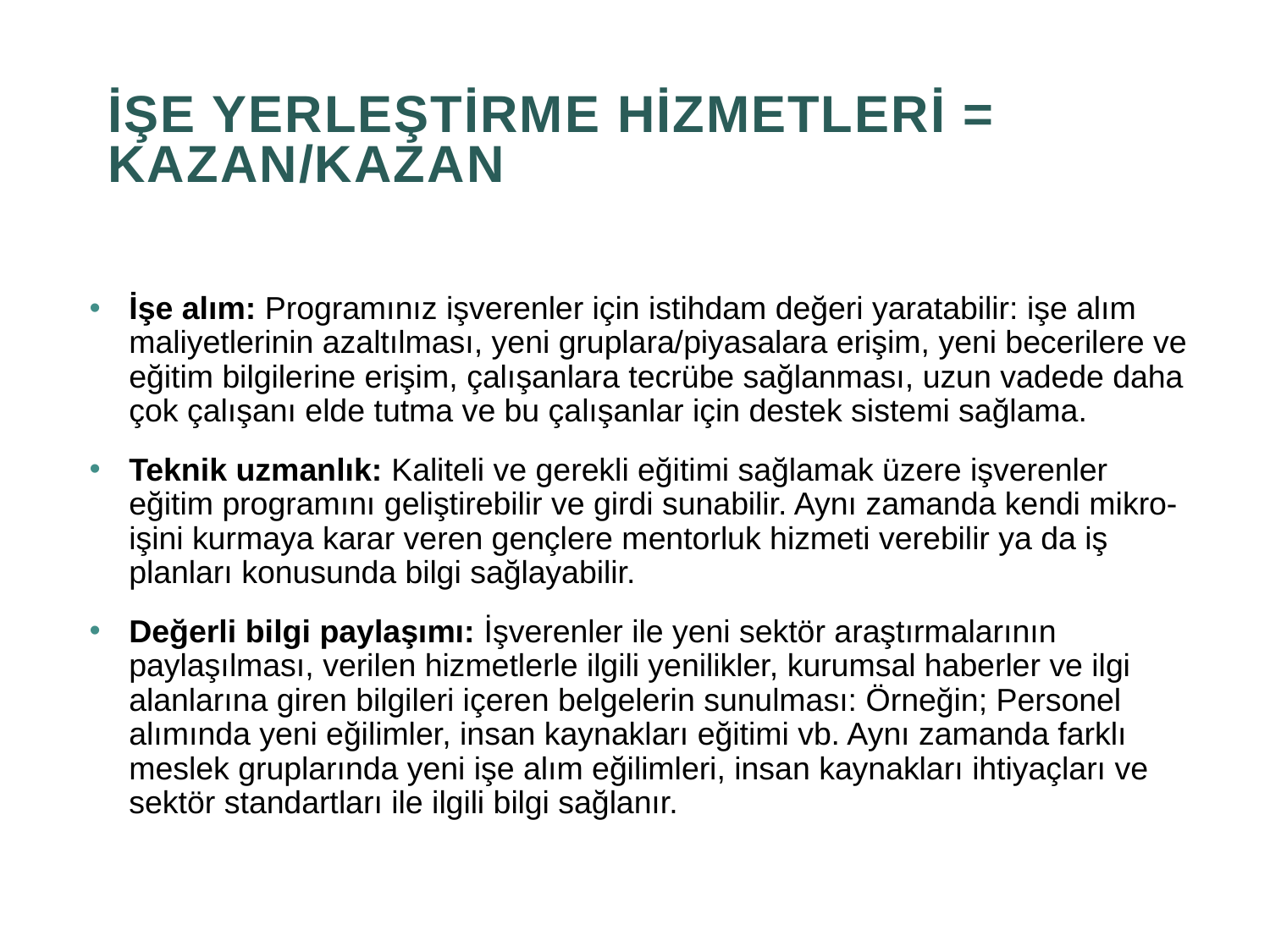

# İŞE YERLEŞTİRME HİZMETLERİ = KAZAN/KAZAN
İşe alım: Programınız işverenler için istihdam değeri yaratabilir: işe alım maliyetlerinin azaltılması, yeni gruplara/piyasalara erişim, yeni becerilere ve eğitim bilgilerine erişim, çalışanlara tecrübe sağlanması, uzun vadede daha çok çalışanı elde tutma ve bu çalışanlar için destek sistemi sağlama.
Teknik uzmanlık: Kaliteli ve gerekli eğitimi sağlamak üzere işverenler eğitim programını geliştirebilir ve girdi sunabilir. Aynı zamanda kendi mikro-işini kurmaya karar veren gençlere mentorluk hizmeti verebilir ya da iş planları konusunda bilgi sağlayabilir.
Değerli bilgi paylaşımı: İşverenler ile yeni sektör araştırmalarının paylaşılması, verilen hizmetlerle ilgili yenilikler, kurumsal haberler ve ilgi alanlarına giren bilgileri içeren belgelerin sunulması: Örneğin; Personel alımında yeni eğilimler, insan kaynakları eğitimi vb. Aynı zamanda farklı meslek gruplarında yeni işe alım eğilimleri, insan kaynakları ihtiyaçları ve sektör standartları ile ilgili bilgi sağlanır.